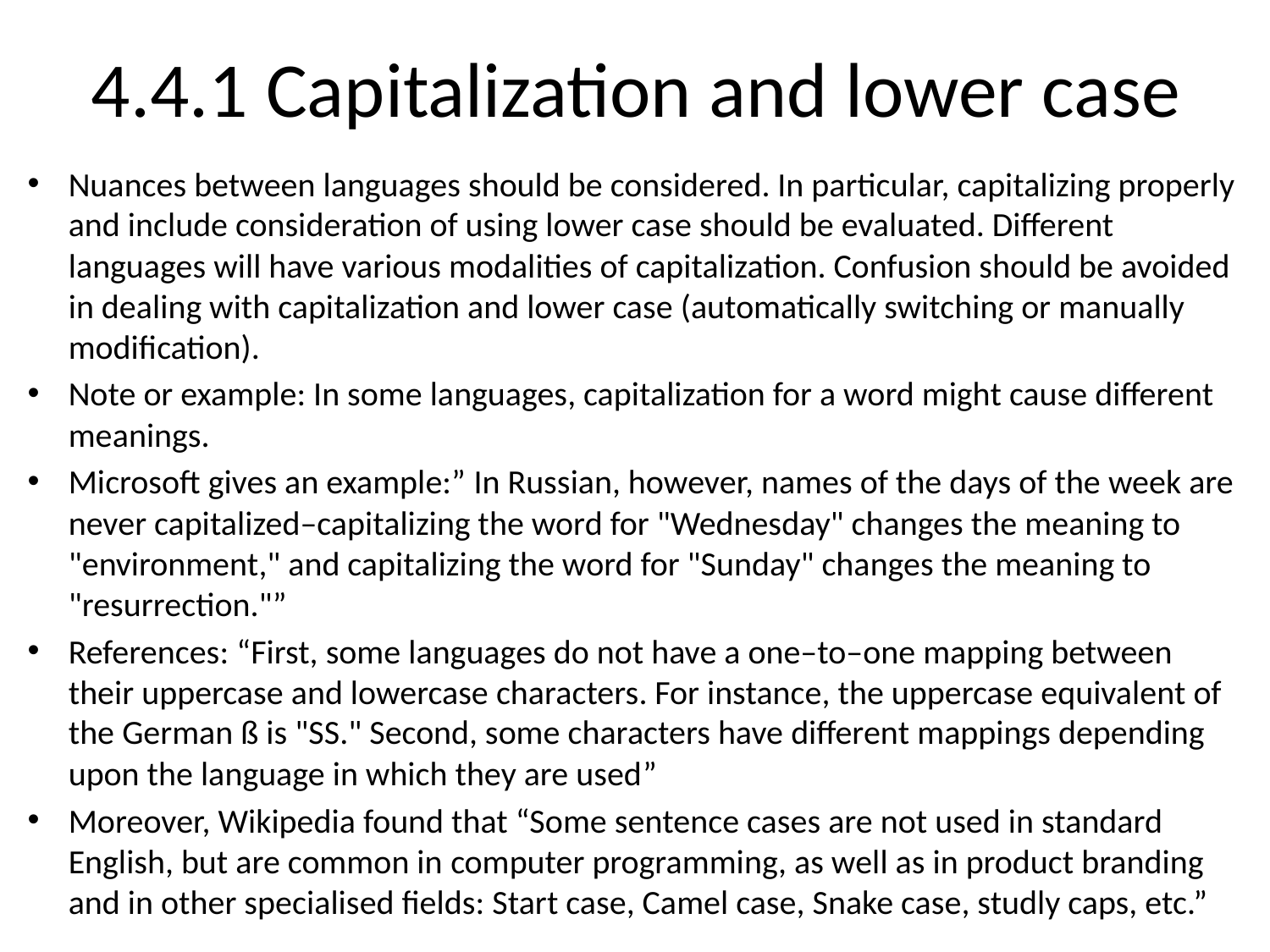

# 4.4.1 Capitalization and lower case
Nuances between languages should be considered. In particular, capitalizing properly and include consideration of using lower case should be evaluated. Different languages will have various modalities of capitalization. Confusion should be avoided in dealing with capitalization and lower case (automatically switching or manually modification).
Note or example: In some languages, capitalization for a word might cause different meanings.
Microsoft gives an example:” In Russian, however, names of the days of the week are never capitalized–capitalizing the word for "Wednesday" changes the meaning to "environment," and capitalizing the word for "Sunday" changes the meaning to "resurrection."”
References: “First, some languages do not have a one–to–one mapping between their uppercase and lowercase characters. For instance, the uppercase equivalent of the German ß is "SS." Second, some characters have different mappings depending upon the language in which they are used”
Moreover, Wikipedia found that “Some sentence cases are not used in standard English, but are common in computer programming, as well as in product branding and in other specialised fields: Start case, Camel case, Snake case, studly caps, etc.”